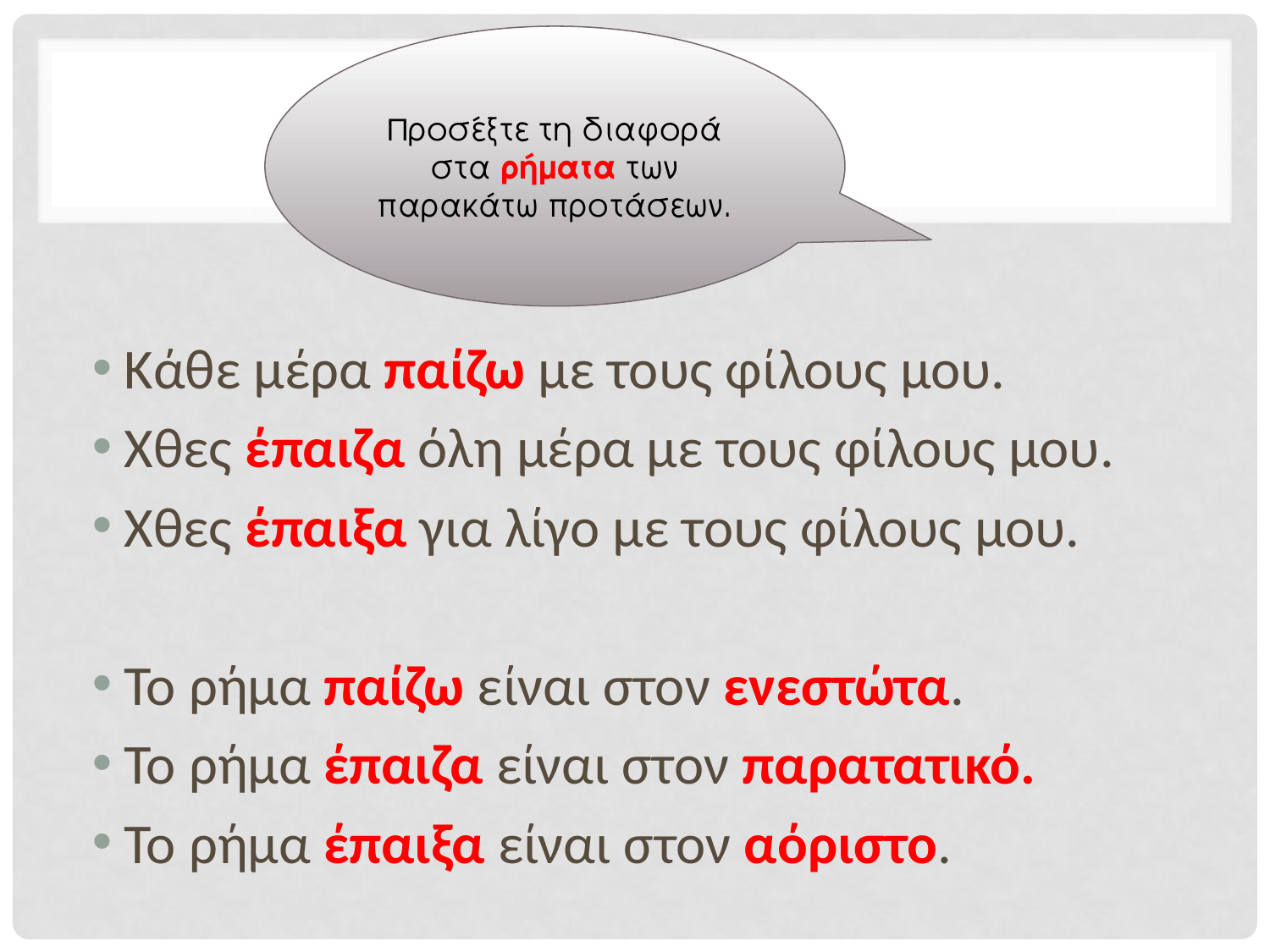

Προσέξτε τη διαφορά στα ρήματα των παρακάτω προτάσεων.
Κάθε μέρα παίζω με τους φίλους μου.
Χθες έπαιζα όλη μέρα με τους φίλους μου.
Χθες έπαιξα για λίγο με τους φίλους μου.

Το ρήμα παίζω είναι στον ενεστώτα.
Το ρήμα έπαιζα είναι στον παρατατικό.
Το ρήμα έπαιξα είναι στον αόριστο.